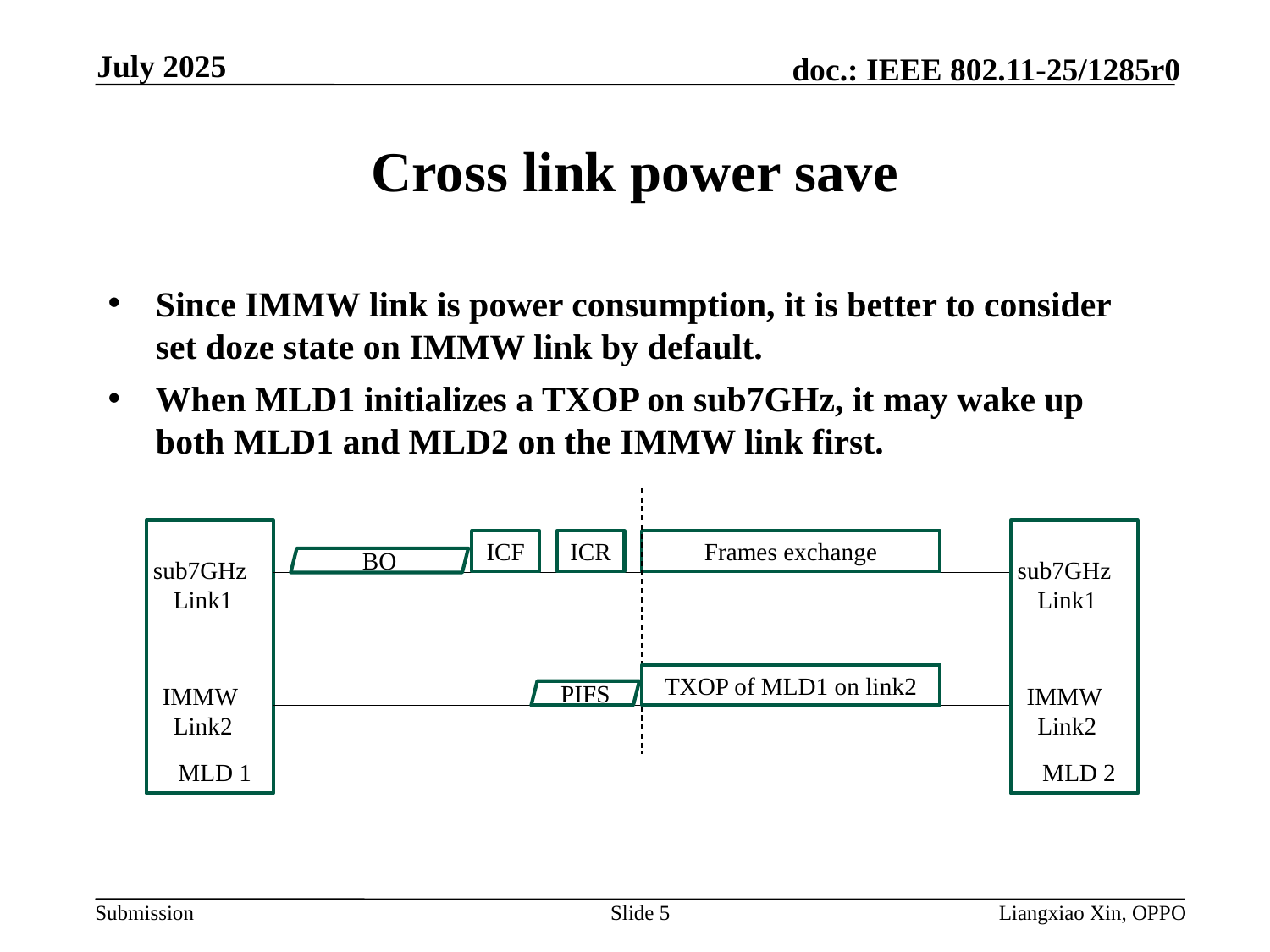

July 2025
# Cross link power save
Since IMMW link is power consumption, it is better to consider set doze state on IMMW link by default.
When MLD1 initializes a TXOP on sub7GHz, it may wake up both MLD1 and MLD2 on the IMMW link first.

ICF
ICR
Frames exchange
sub7GHz
Link1
BO
sub7GHz
Link1
TXOP of MLD1 on link2
IMMW
Link2
IMMW
Link2
PIFS
MLD 1
MLD 2
Slide 5
Liangxiao Xin, OPPO